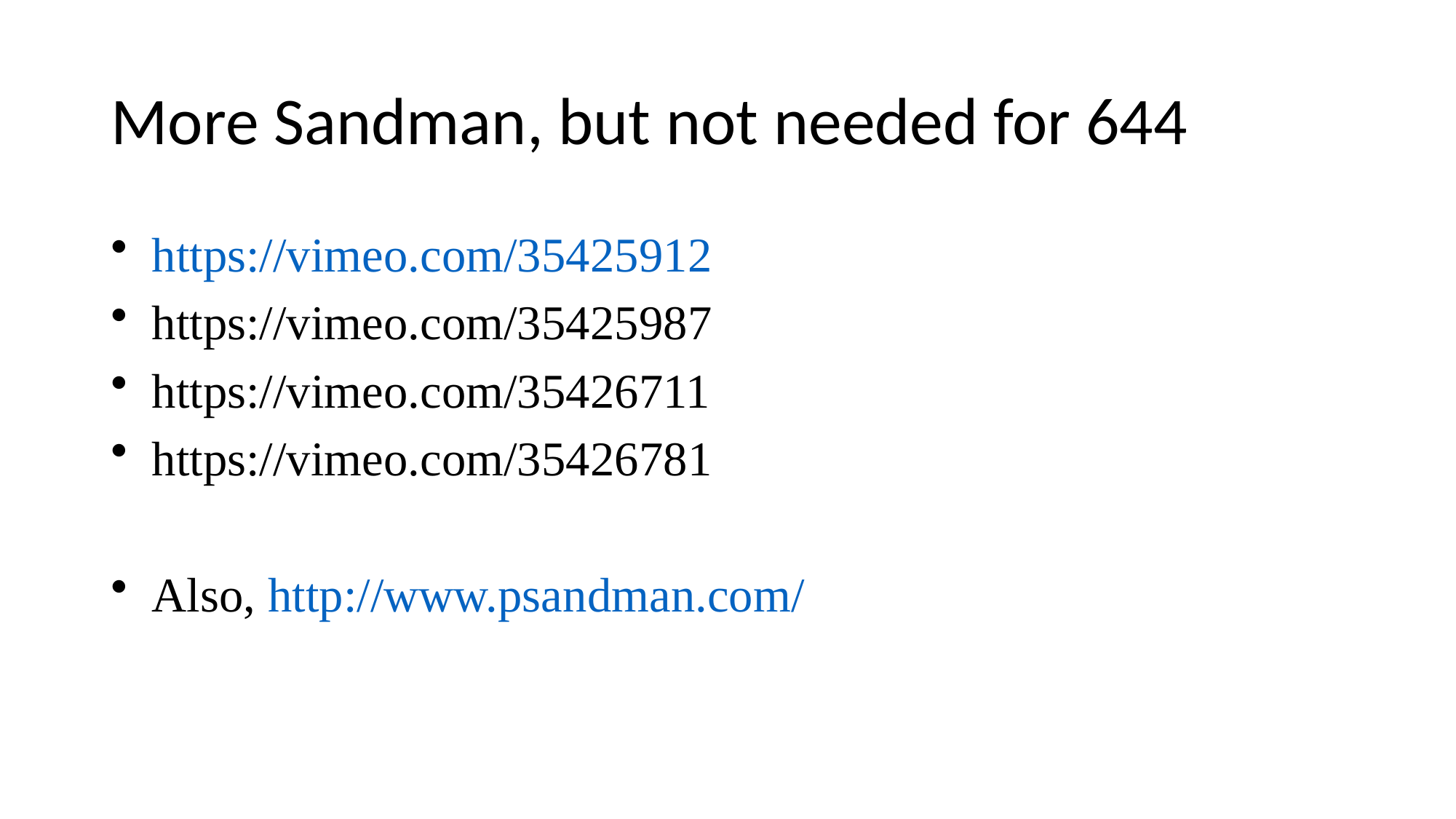

# More Sandman, but not needed for 644
https://vimeo.com/35425912
https://vimeo.com/35425987
https://vimeo.com/35426711
https://vimeo.com/35426781

Also, http://www.psandman.com/